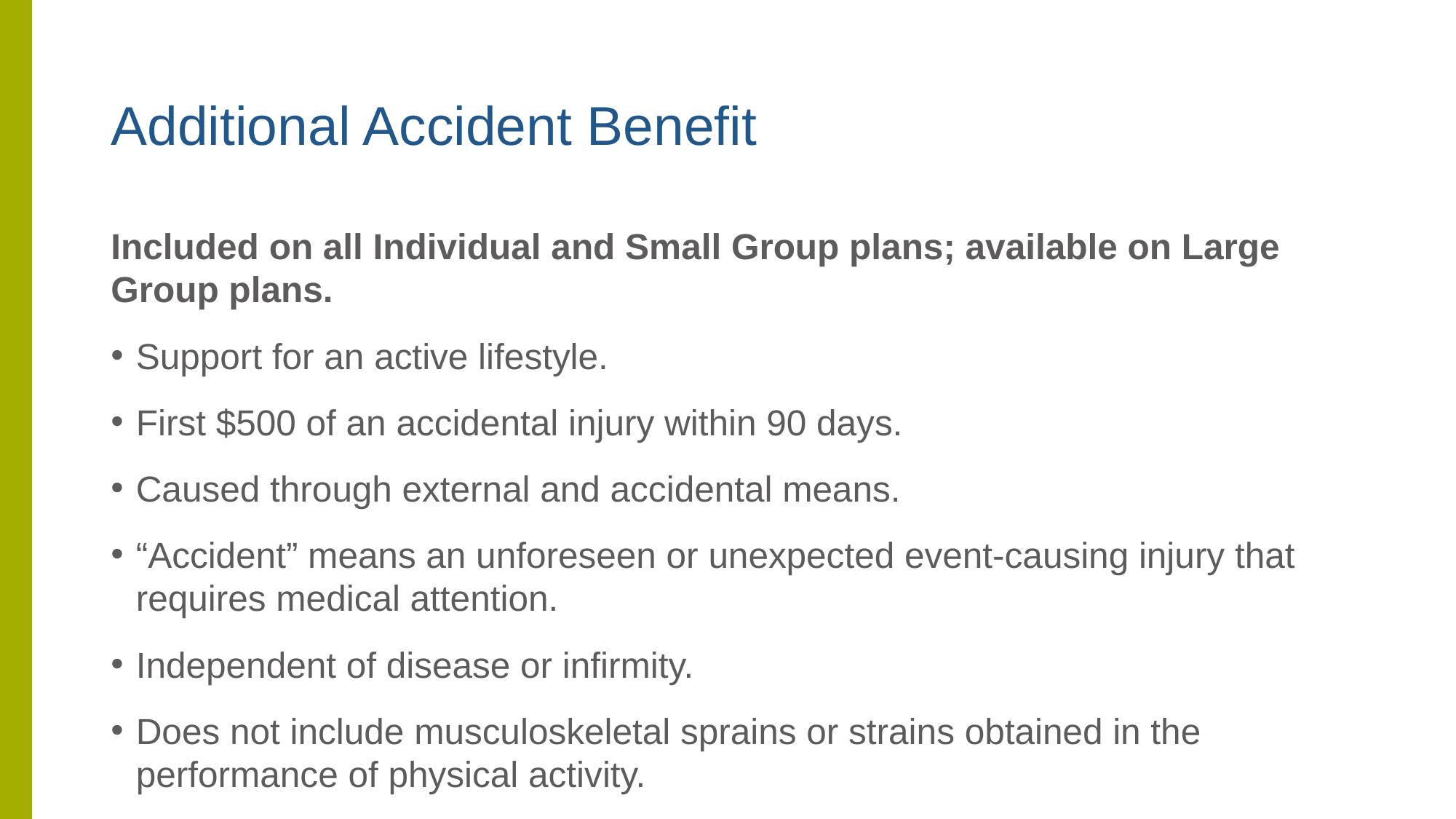

# Additional Accident Benefit
Included on all Individual and Small Group plans; available on Large Group plans.
Support for an active lifestyle.
First $500 of an accidental injury within 90 days.
Caused through external and accidental means.
“Accident” means an unforeseen or unexpected event-causing injury that requires medical attention.
Independent of disease or infirmity.
Does not include musculoskeletal sprains or strains obtained in the performance of physical activity.